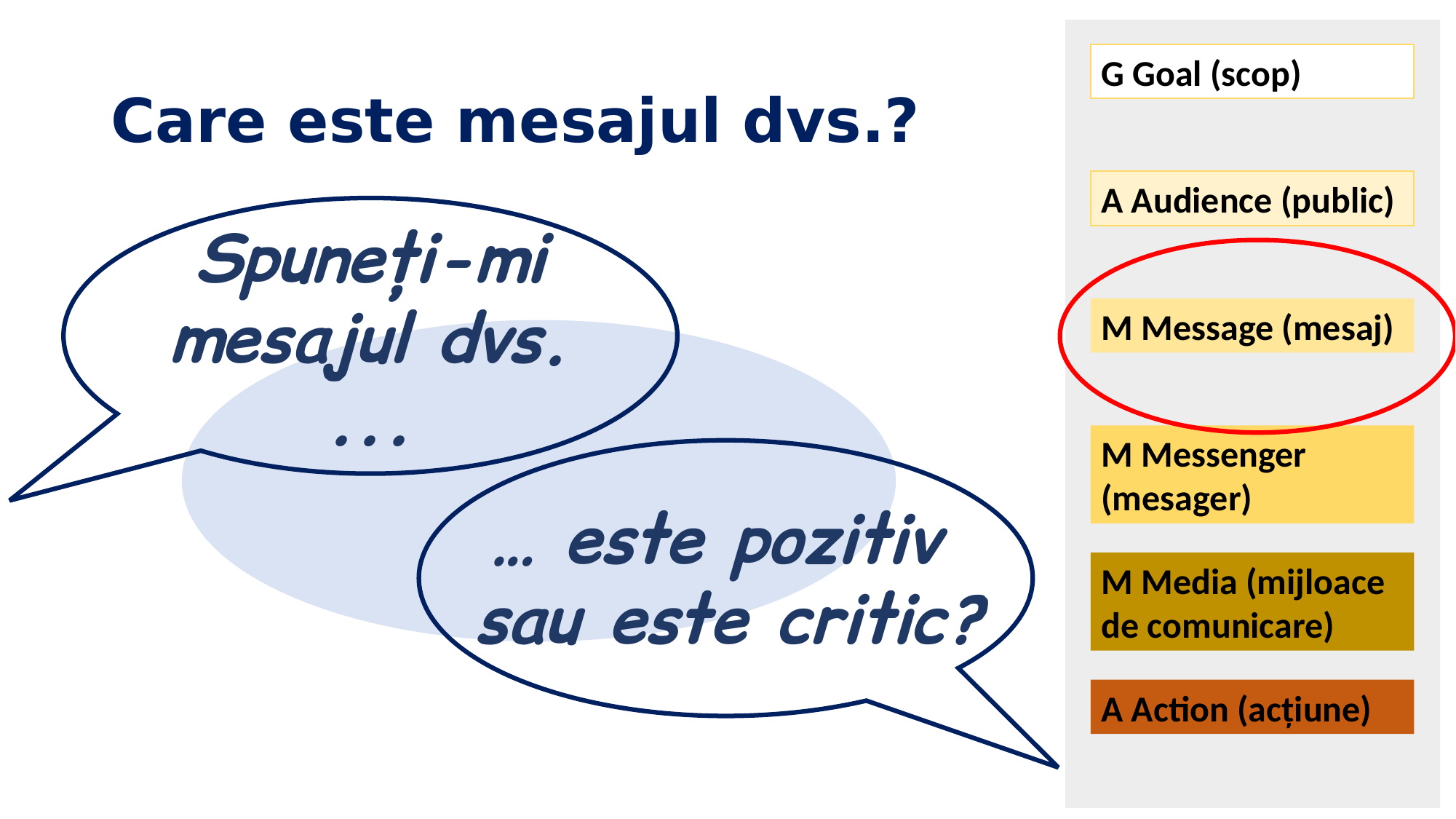

G Goal (scop)
A Audience (public)
M Message (mesaj)
M Messenger (mesager)
M Media (mijloace de comunicare)
A Action (acțiune)
# Care este mesajul dvs.?
Spuneți-mi mesajul dvs. ...

… este pozitiv
sau este critic?